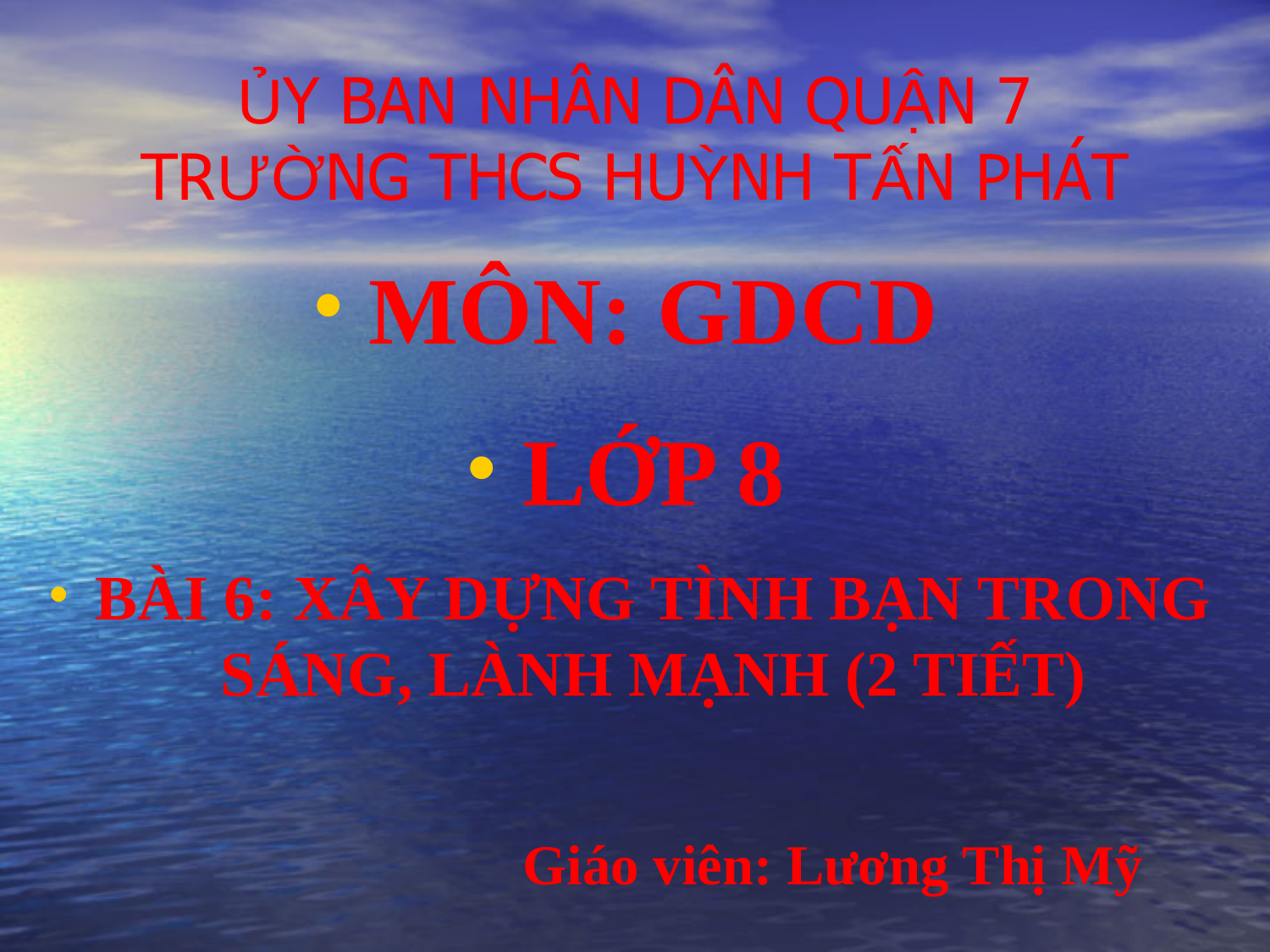

# ỦY BAN NHÂN DÂN QUẬN 7 TRƯỜNG THCS HUỲNH TẤN PHÁT
MÔN: GDCD
LỚP 8
BÀI 6: XÂY DỰNG TÌNH BẠN TRONG SÁNG, LÀNH MẠNH (2 TIẾT)
Giáo viên: Lương Thị Mỹ